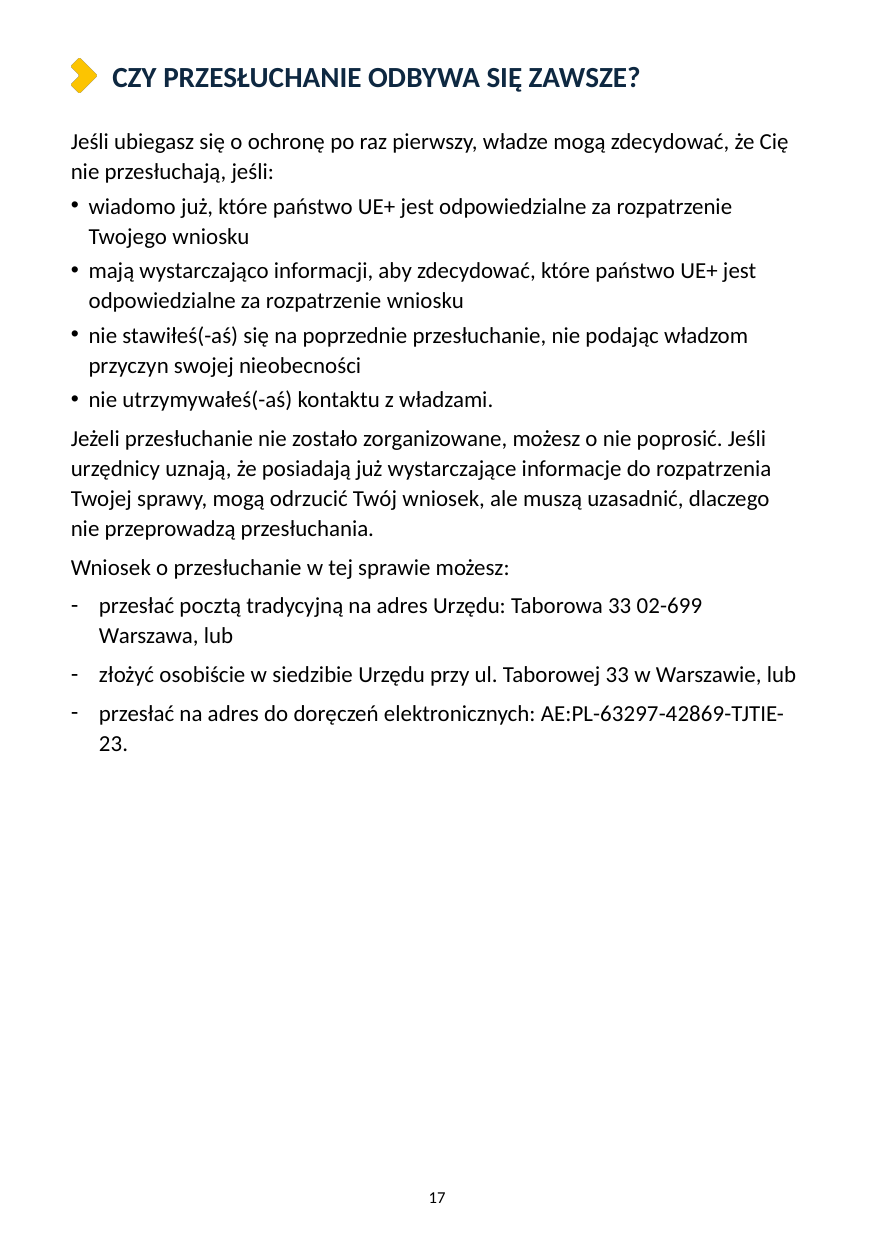

# CZY PRZESŁUCHANIE ODBYWA SIĘ ZAWSZE?
Jeśli ubiegasz się o ochronę po raz pierwszy, władze mogą zdecydować, że Cię nie przesłuchają, jeśli:
wiadomo już, które państwo UE+ jest odpowiedzialne za rozpatrzenie Twojego wniosku
mają wystarczająco informacji, aby zdecydować, które państwo UE+ jest odpowiedzialne za rozpatrzenie wniosku
nie stawiłeś(-aś) się na poprzednie przesłuchanie, nie podając władzom przyczyn swojej nieobecności
nie utrzymywałeś(-aś) kontaktu z władzami.
Jeżeli przesłuchanie nie zostało zorganizowane, możesz o nie poprosić. Jeśli urzędnicy uznają, że posiadają już wystarczające informacje do rozpatrzenia Twojej sprawy, mogą odrzucić Twój wniosek, ale muszą uzasadnić, dlaczego nie przeprowadzą przesłuchania.
Wniosek o przesłuchanie w tej sprawie możesz:
przesłać pocztą tradycyjną na adres Urzędu: Taborowa 33 02-699 Warszawa, lub
złożyć osobiście w siedzibie Urzędu przy ul. Taborowej 33 w Warszawie, lub
przesłać na adres do doręczeń elektronicznych: AE:PL-63297-42869-TJTIE-23.

17